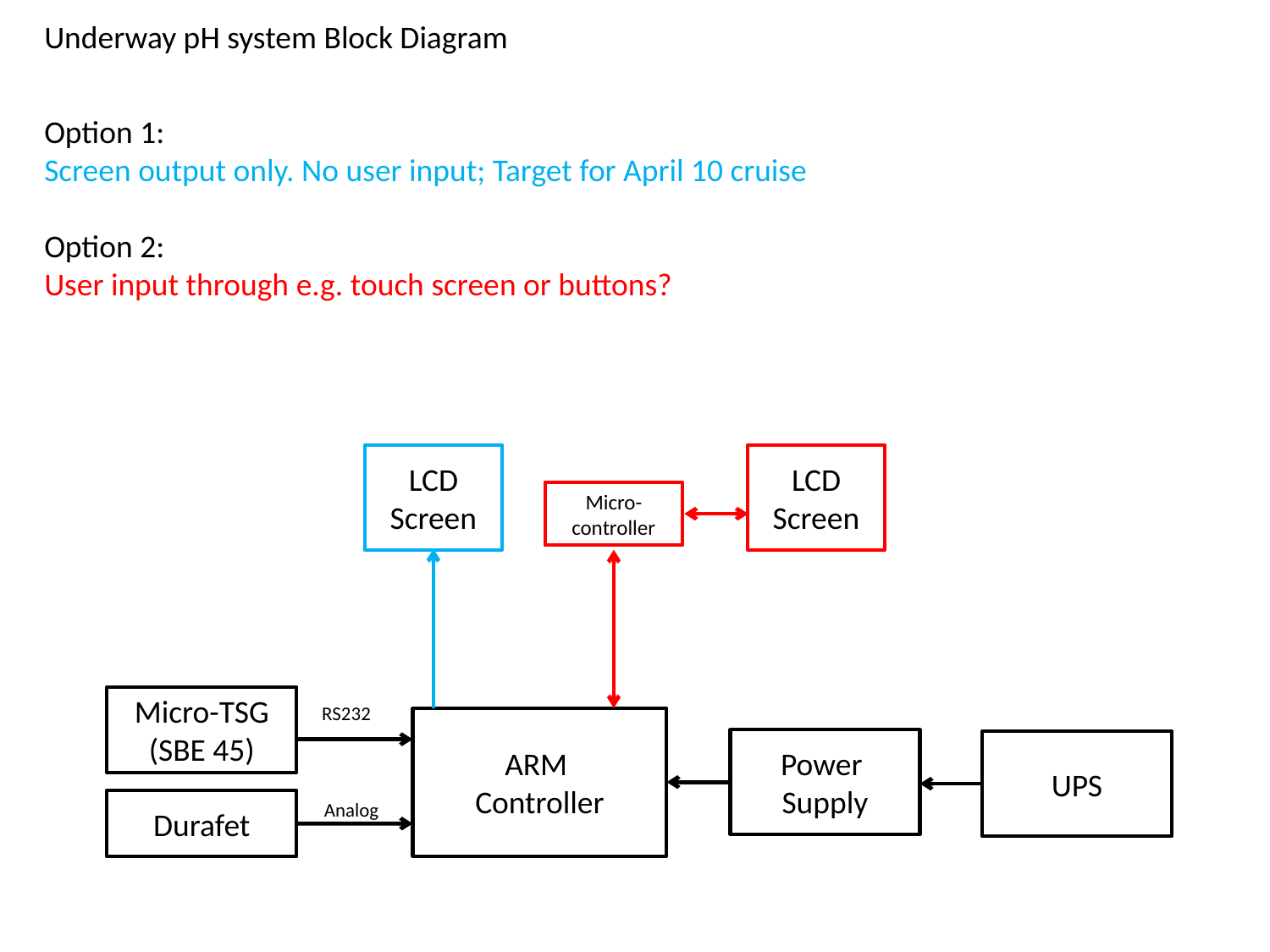

Underway pH system Block Diagram
Option 1:
Screen output only. No user input; Target for April 10 cruise

Option 2:
User input through e.g. touch screen or buttons?
LCD Screen
LCD Screen
Micro-controller
Micro-TSG
(SBE 45)
RS232
ARM
Controller
Power
Supply
UPS
Durafet
Analog